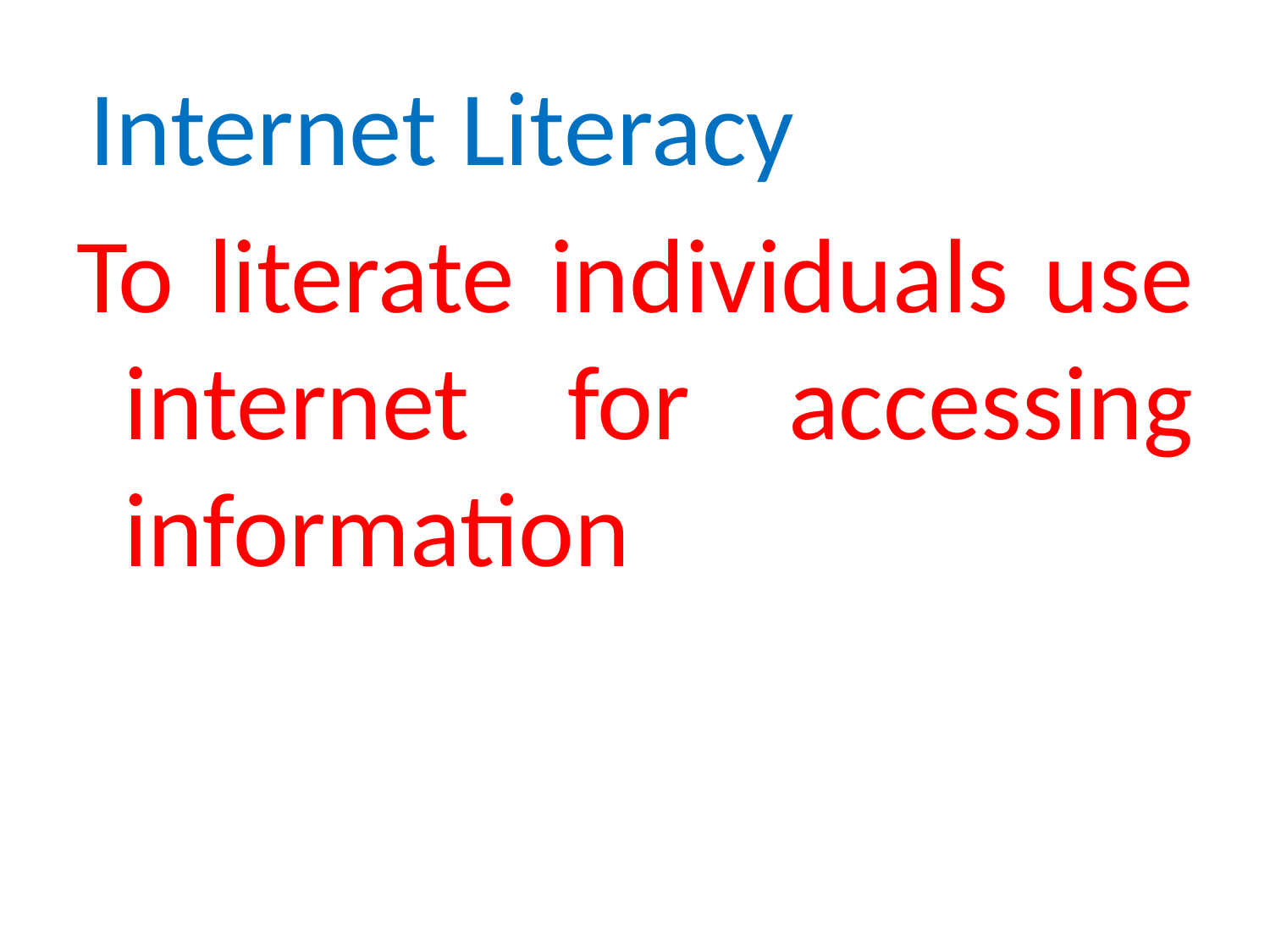

Internet Literacy
To literate individuals use internet for accessing information